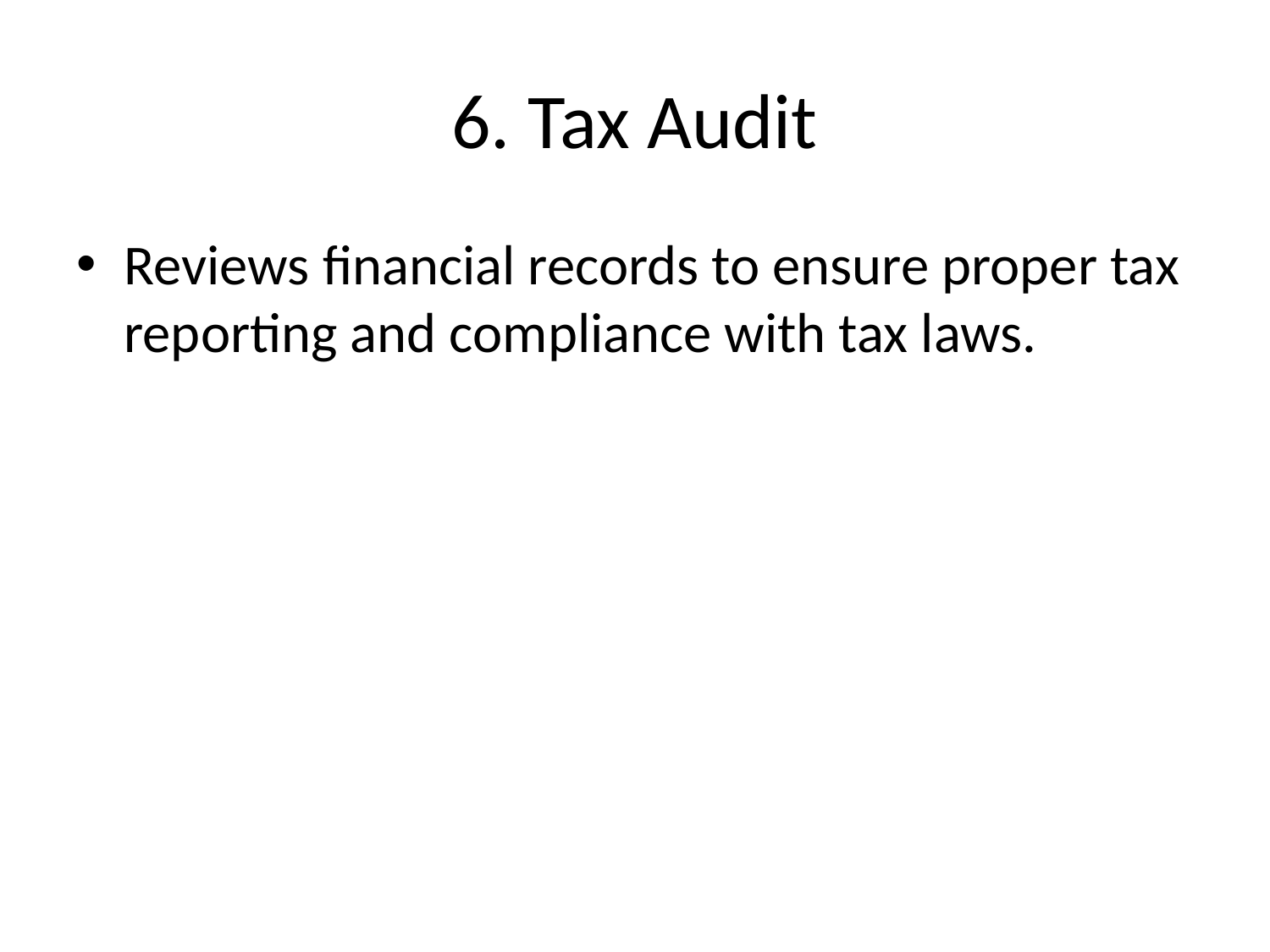

# 6. Tax Audit
Reviews financial records to ensure proper tax reporting and compliance with tax laws.